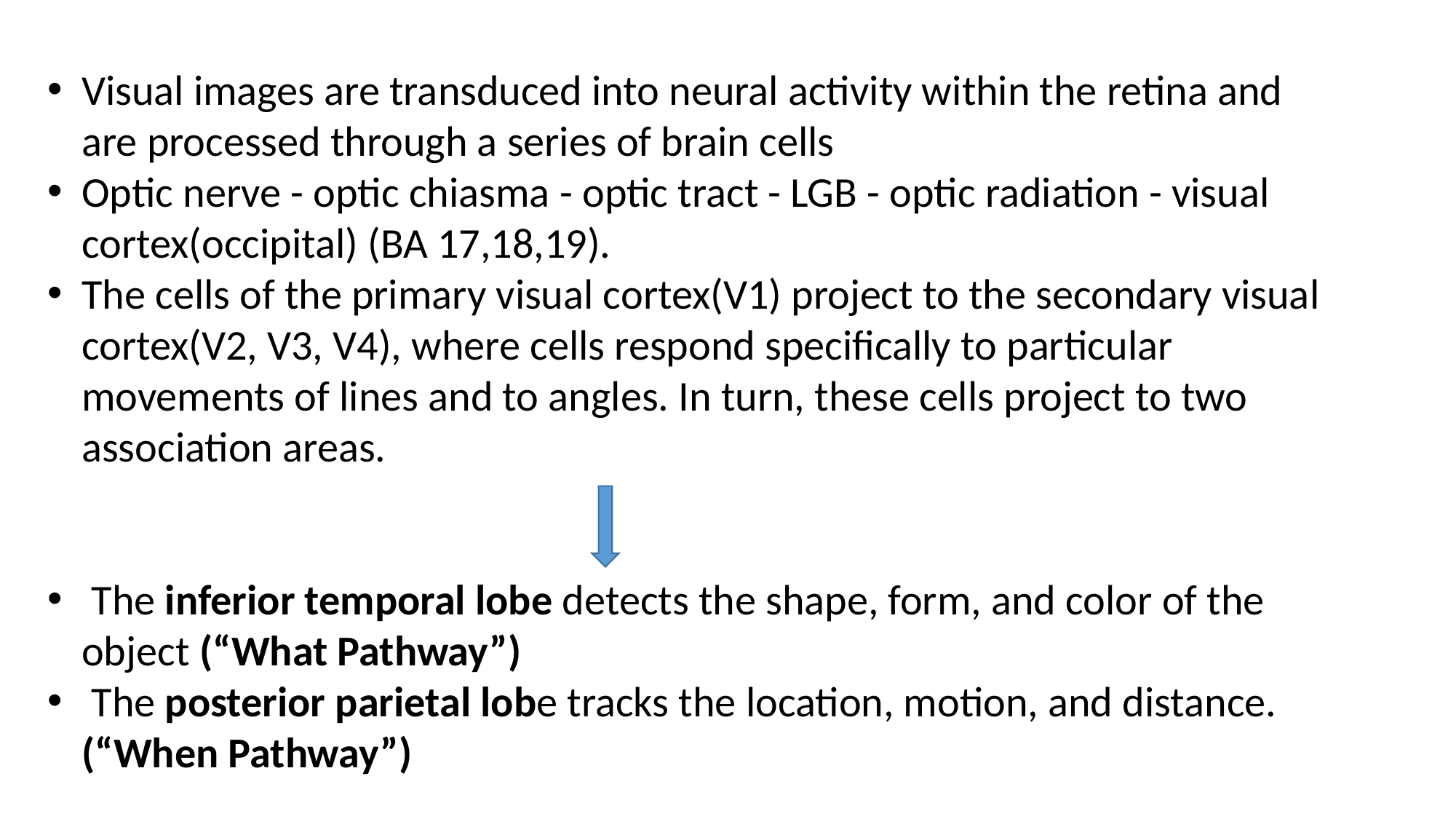

Visual images are transduced into neural activity within the retina and are processed through a series of brain cells
Optic nerve - optic chiasma - optic tract - LGB - optic radiation - visual cortex(occipital) (BA 17,18,19).
The cells of the primary visual cortex(V1) project to the secondary visual cortex(V2, V3, V4), where cells respond specifically to particular movements of lines and to angles. In turn, these cells project to two association areas.

 The inferior temporal lobe detects the shape, form, and color of the object (“What Pathway”)
 The posterior parietal lobe tracks the location, motion, and distance.(“When Pathway”)